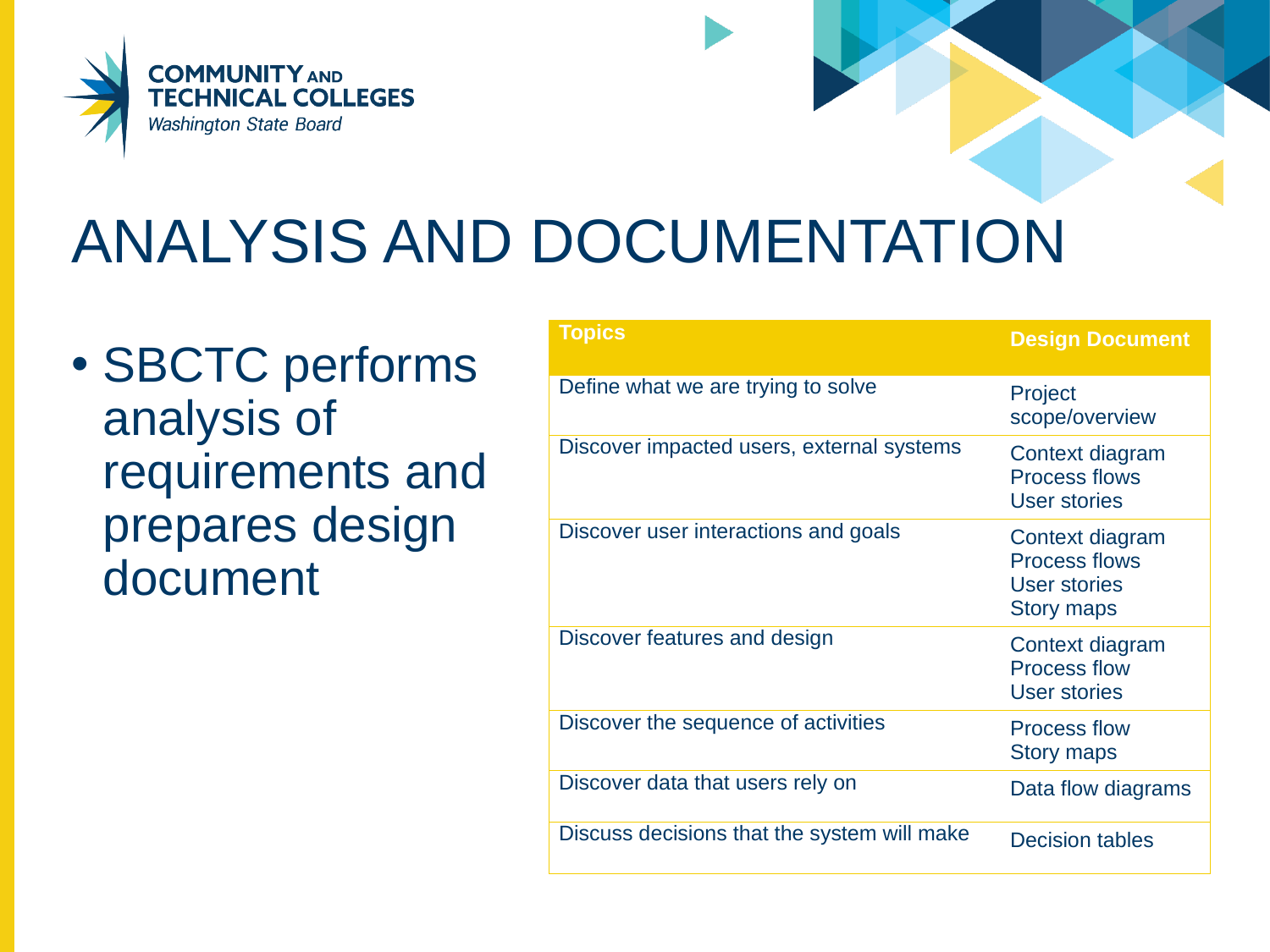

# Analysis and documentation
| Topics | Design Document |
| --- | --- |
| Define what we are trying to solve | Project scope/overview |
| Discover impacted users, external systems | Context diagram Process flows User stories |
| Discover user interactions and goals | Context diagram Process flows User stories Story maps |
| Discover features and design | Context diagram Process flow User stories |
| Discover the sequence of activities | Process flow Story maps |
| Discover data that users rely on | Data flow diagrams |
| Discuss decisions that the system will make | Decision tables |
SBCTC performs analysis of requirements and prepares design document